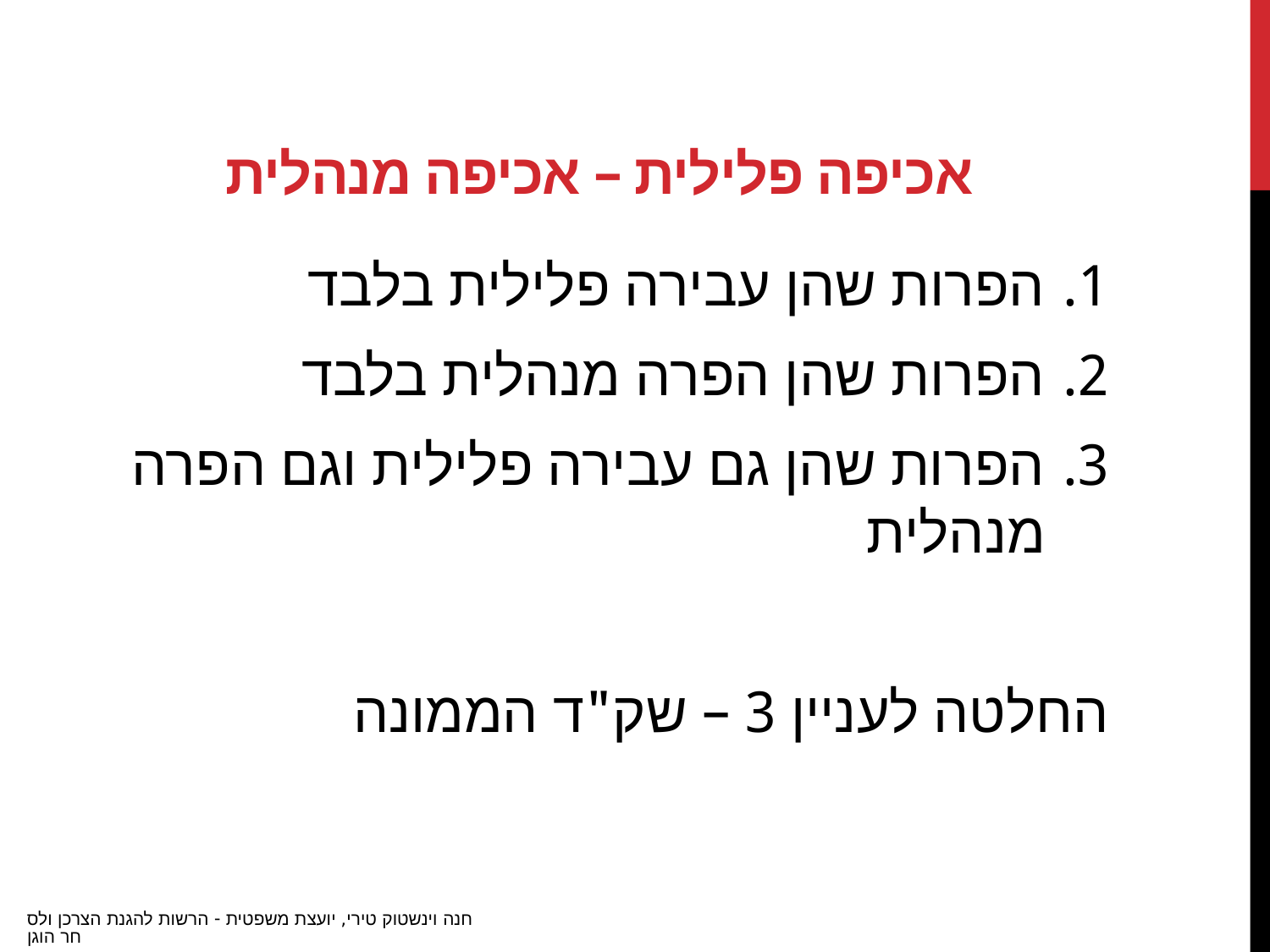

# אכיפה פלילית – אכיפה מנהלית
הפרות שהן עבירה פלילית בלבד
הפרות שהן הפרה מנהלית בלבד
הפרות שהן גם עבירה פלילית וגם הפרה מנהלית

החלטה לעניין 3 – שק"ד הממונה
חנה וינשטוק טירי, יועצת משפטית - הרשות להגנת הצרכן ולסחר הוגן